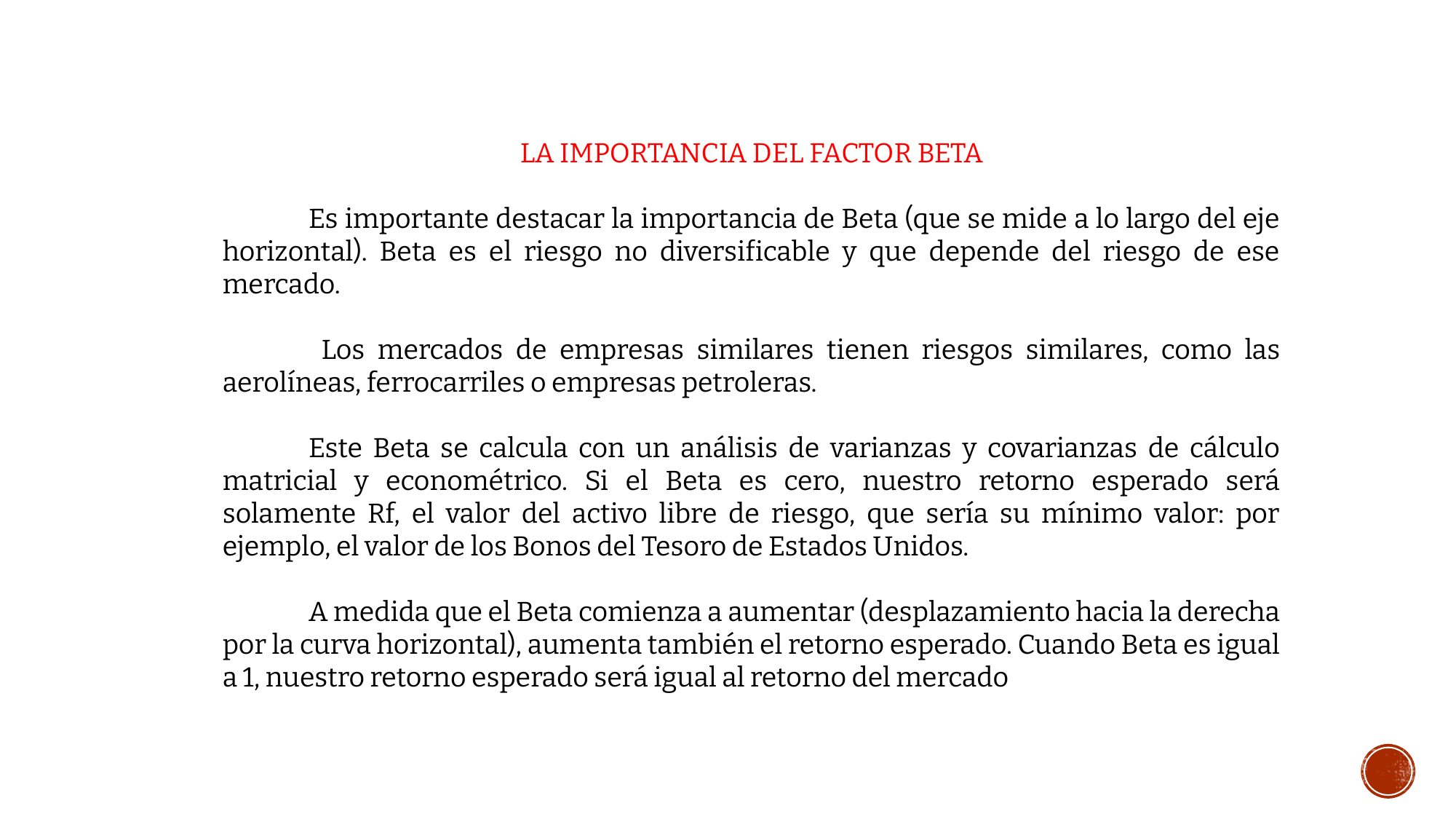

LA IMPORTANCIA DEL FACTOR BETA

Es importante destacar la importancia de Beta (que se mide a lo largo del eje horizontal). Beta es el riesgo no diversificable y que depende del riesgo de ese mercado.

 Los mercados de empresas similares tienen riesgos similares, como las aerolíneas, ferrocarriles o empresas petroleras.

Este Beta se calcula con un análisis de varianzas y covarianzas de cálculo matricial y econométrico. Si el Beta es cero, nuestro retorno esperado será solamente Rf, el valor del activo libre de riesgo, que sería su mínimo valor: por ejemplo, el valor de los Bonos del Tesoro de Estados Unidos.

A medida que el Beta comienza a aumentar (desplazamiento hacia la derecha por la curva horizontal), aumenta también el retorno esperado. Cuando Beta es igual a 1, nuestro retorno esperado será igual al retorno del mercado